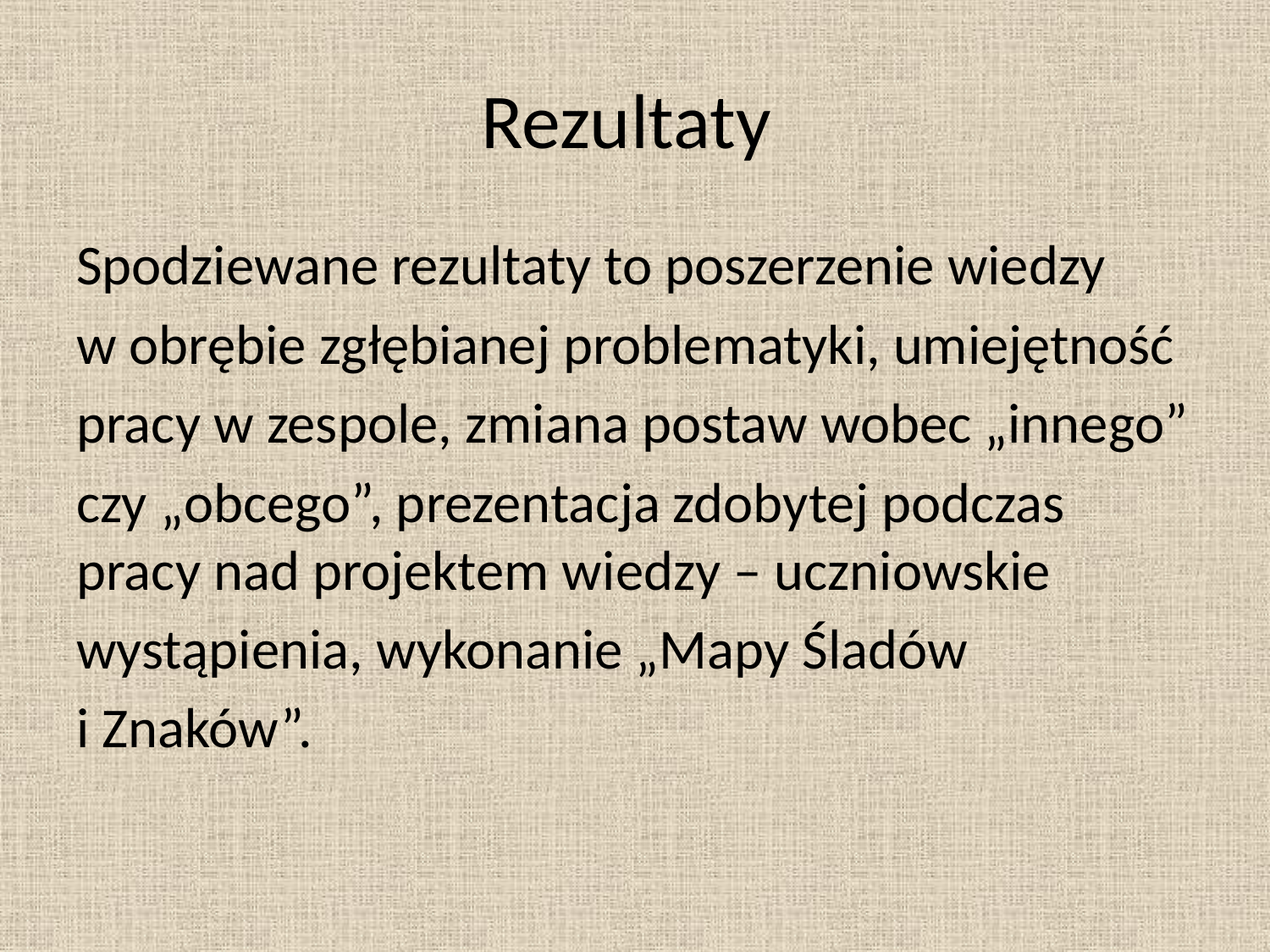

# Rezultaty
Spodziewane rezultaty to poszerzenie wiedzy
w obrębie zgłębianej problematyki, umiejętność
pracy w zespole, zmiana postaw wobec „innego”
czy „obcego”, prezentacja zdobytej podczas pracy nad projektem wiedzy – uczniowskie
wystąpienia, wykonanie „Mapy Śladów
i Znaków”.